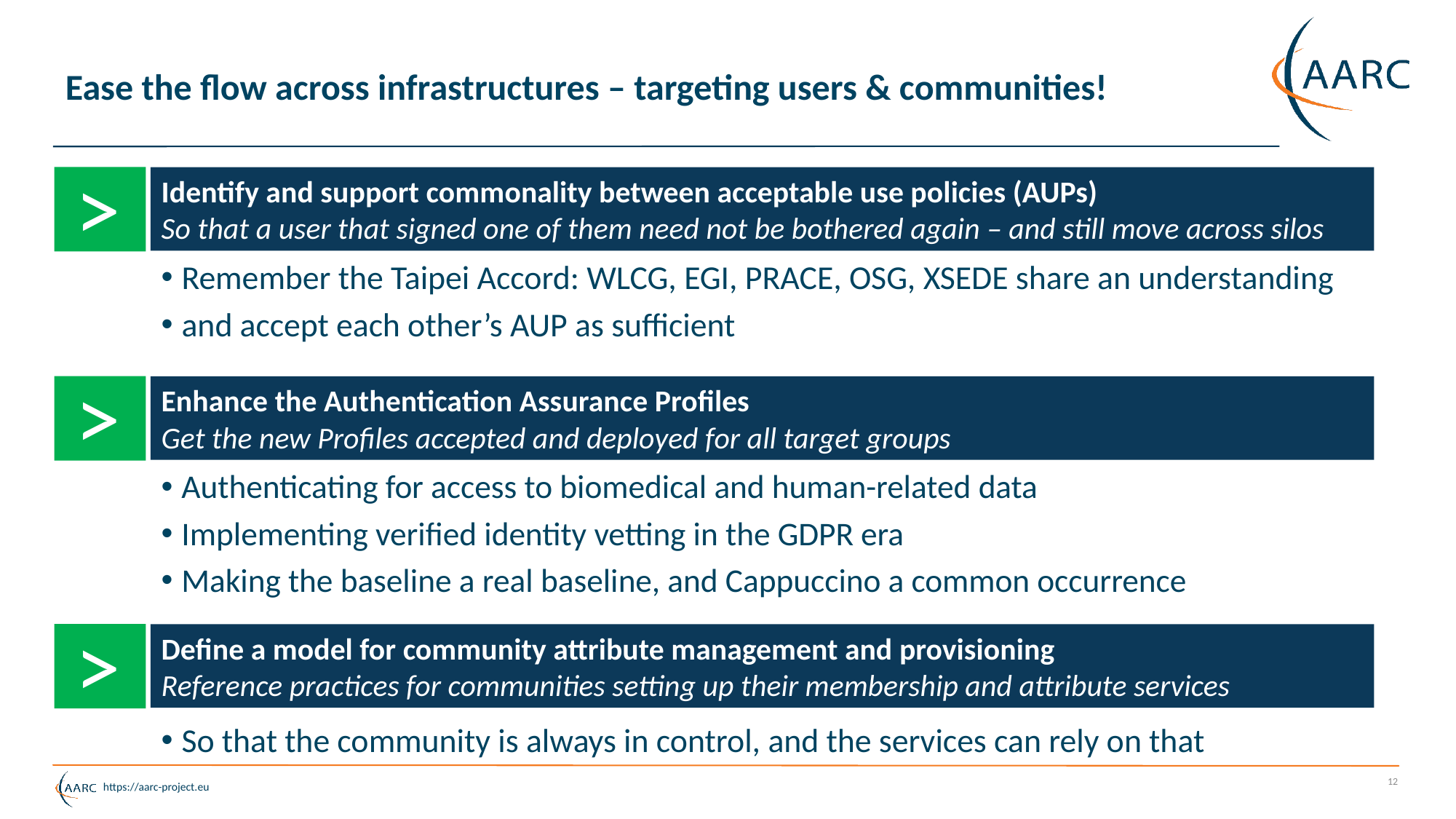

# Ease the flow across infrastructures – targeting users & communities!
˃

Identify and support commonality between acceptable use policies (AUPs)
So that a user that signed one of them need not be bothered again – and still move across silos
Remember the Taipei Accord: WLCG, EGI, PRACE, OSG, XSEDE share an understanding
and accept each other’s AUP as sufficient
˃

Enhance the Authentication Assurance Profiles
Get the new Profiles accepted and deployed for all target groups
Authenticating for access to biomedical and human-related data
Implementing verified identity vetting in the GDPR era
Making the baseline a real baseline, and Cappuccino a common occurrence
˃

Define a model for community attribute management and provisioning
Reference practices for communities setting up their membership and attribute services
So that the community is always in control, and the services can rely on that
12